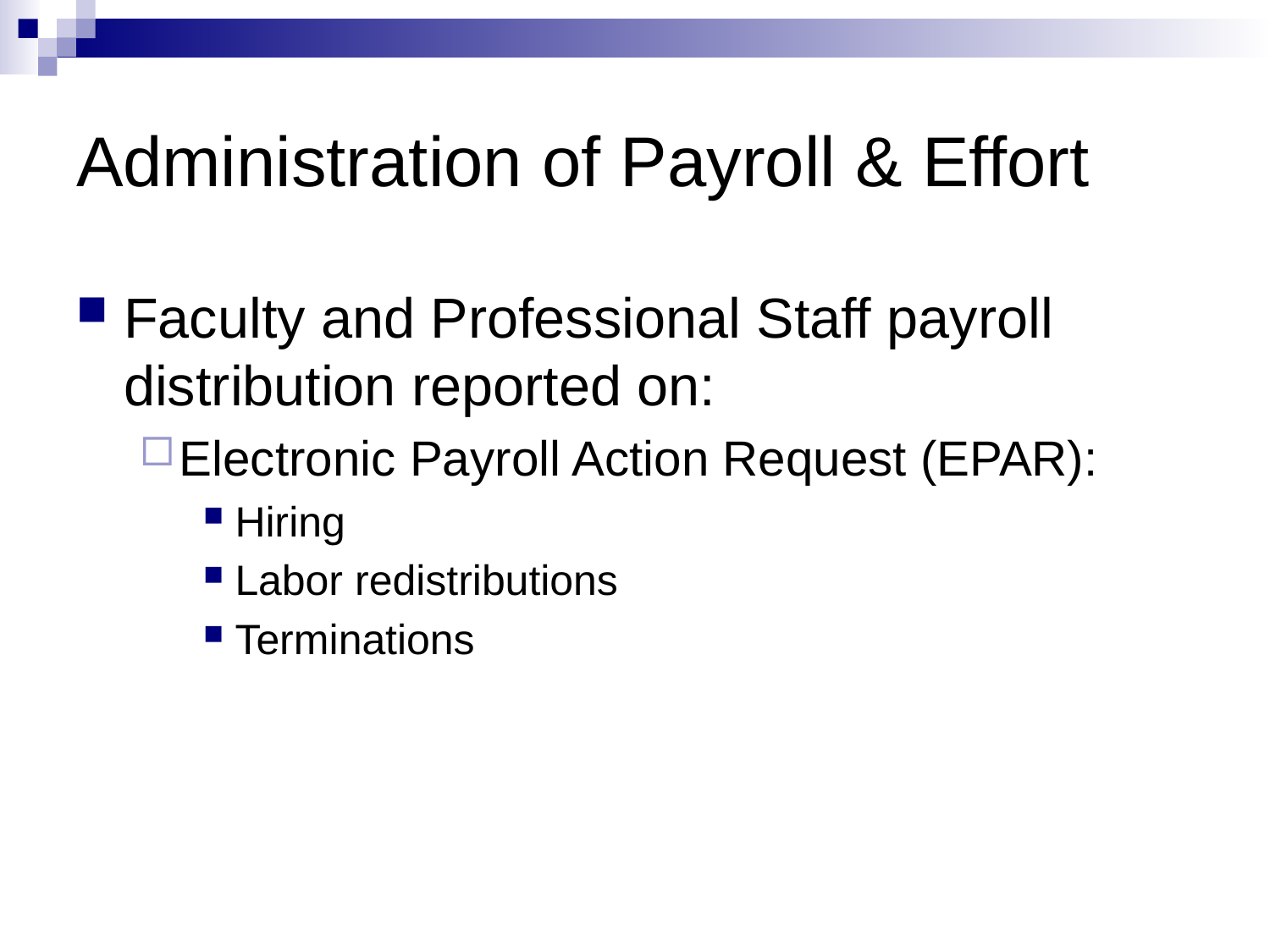

# Administration of Payroll & Effort
Faculty and Professional Staff payroll distribution reported on:
Electronic Payroll Action Request (EPAR):
Hiring
Labor redistributions
Terminations